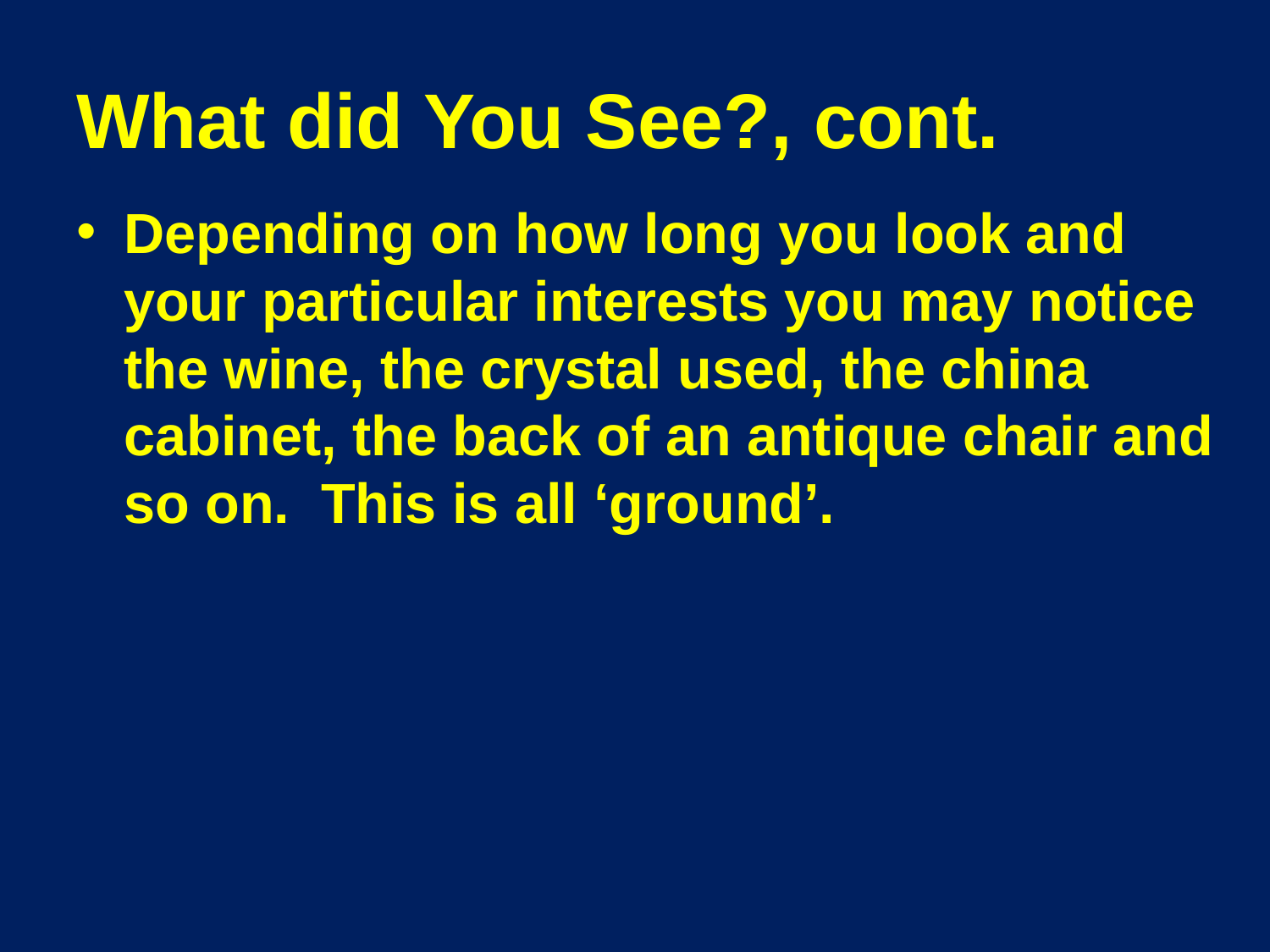

# What did You See?, cont.
Depending on how long you look and your particular interests you may notice the wine, the crystal used, the china cabinet, the back of an antique chair and so on.  This is all ‘ground’.